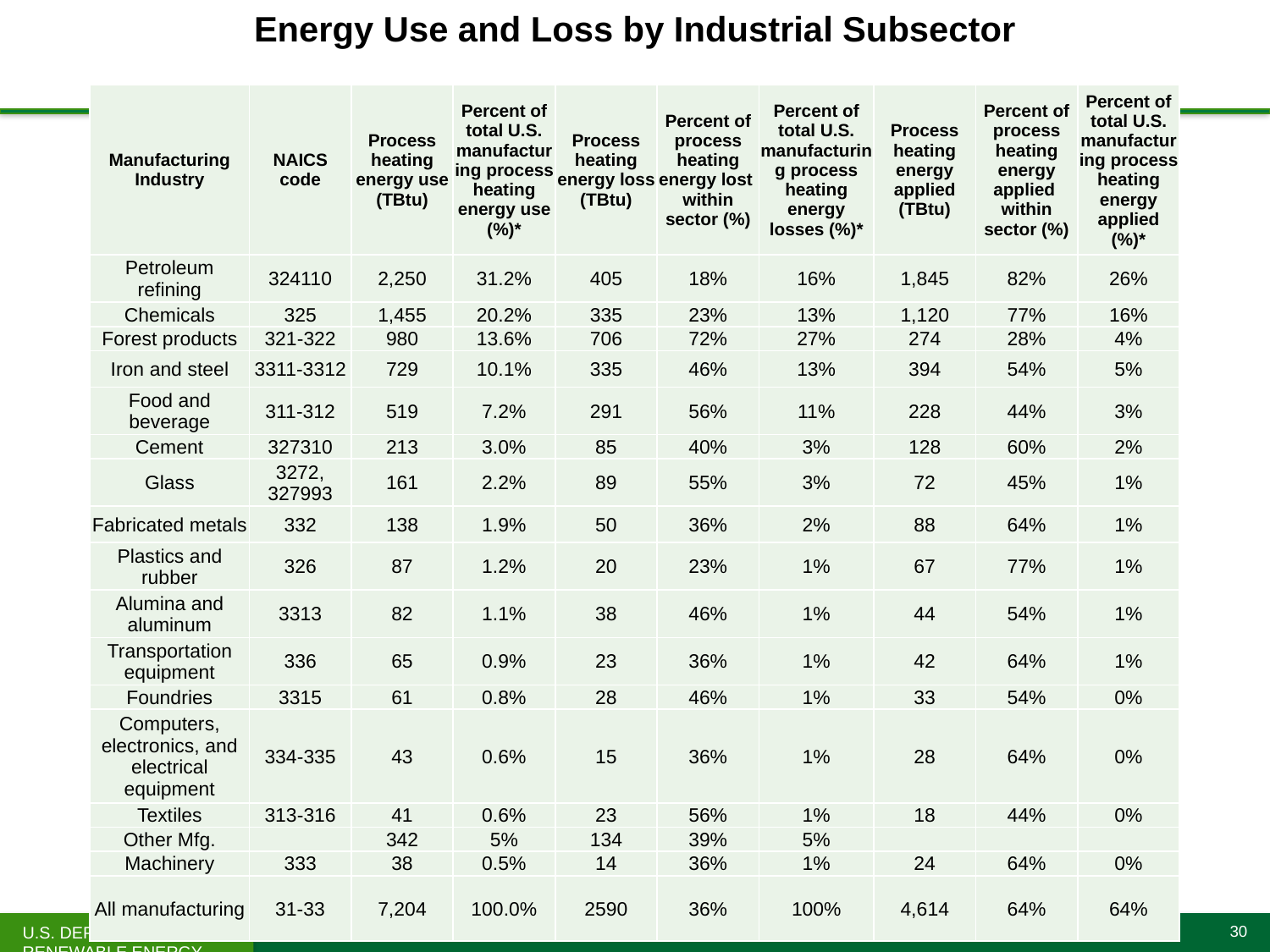

Energy Use and Loss by Industrial Subsector
| Manufacturing Industry | NAICS code | Process heating energy use (TBtu) | Percent of total U.S. manufacturing process heating energy use (%)\* | Process heating energy loss (TBtu) | Percent of process heating energy lost within sector (%) | Percent of total U.S. manufacturing process heating energy losses (%)\* | Process heating energy applied (TBtu) | Percent of process heating energy applied within sector (%) | Percent of total U.S. manufacturing process heating energy applied (%)\* |
| --- | --- | --- | --- | --- | --- | --- | --- | --- | --- |
| Petroleum refining | 324110 | 2,250 | 31.2% | 405 | 18% | 16% | 1,845 | 82% | 26% |
| Chemicals | 325 | 1,455 | 20.2% | 335 | 23% | 13% | 1,120 | 77% | 16% |
| Forest products | 321-322 | 980 | 13.6% | 706 | 72% | 27% | 274 | 28% | 4% |
| Iron and steel | 3311-3312 | 729 | 10.1% | 335 | 46% | 13% | 394 | 54% | 5% |
| Food and beverage | 311-312 | 519 | 7.2% | 291 | 56% | 11% | 228 | 44% | 3% |
| Cement | 327310 | 213 | 3.0% | 85 | 40% | 3% | 128 | 60% | 2% |
| Glass | 3272, 327993 | 161 | 2.2% | 89 | 55% | 3% | 72 | 45% | 1% |
| Fabricated metals | 332 | 138 | 1.9% | 50 | 36% | 2% | 88 | 64% | 1% |
| Plastics and rubber | 326 | 87 | 1.2% | 20 | 23% | 1% | 67 | 77% | 1% |
| Alumina and aluminum | 3313 | 82 | 1.1% | 38 | 46% | 1% | 44 | 54% | 1% |
| Transportation equipment | 336 | 65 | 0.9% | 23 | 36% | 1% | 42 | 64% | 1% |
| Foundries | 3315 | 61 | 0.8% | 28 | 46% | 1% | 33 | 54% | 0% |
| Computers, electronics, and electrical equipment | 334-335 | 43 | 0.6% | 15 | 36% | 1% | 28 | 64% | 0% |
| Textiles | 313-316 | 41 | 0.6% | 23 | 56% | 1% | 18 | 44% | 0% |
| Other Mfg. |  | 342 | 5% | 134 | 39% | 5% |  |  |  |
| Machinery | 333 | 38 | 0.5% | 14 | 36% | 1% | 24 | 64% | 0% |
| All manufacturing | 31-33 | 7,204 | 100.0% | 2590 | 36% | 100% | 4,614 | 64% | 64% |
30